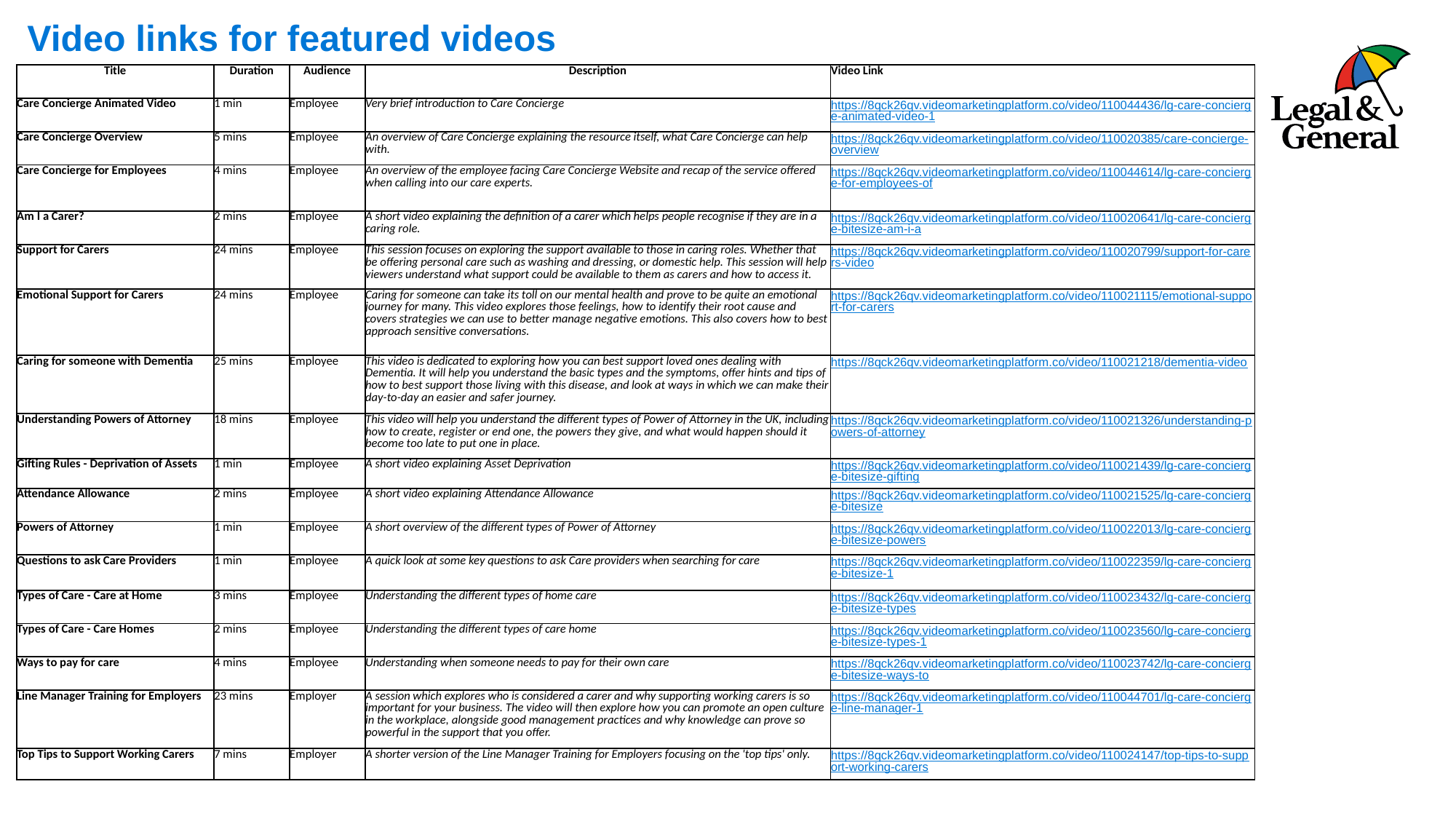

Video links for featured videos
| Title | Duration | Audience | Description | Video Link |
| --- | --- | --- | --- | --- |
| Care Concierge Animated Video | 1 min | Employee | Very brief introduction to Care Concierge | https://8qck26qv.videomarketingplatform.co/video/110044436/lg-care-concierge-animated-video-1 |
| Care Concierge Overview | 5 mins | Employee | An overview of Care Concierge explaining the resource itself, what Care Concierge can help with. | https://8qck26qv.videomarketingplatform.co/video/110020385/care-concierge-overview |
| Care Concierge for Employees | 4 mins | Employee | An overview of the employee facing Care Concierge Website and recap of the service offered when calling into our care experts. | https://8qck26qv.videomarketingplatform.co/video/110044614/lg-care-concierge-for-employees-of |
| Am I a Carer? | 2 mins | Employee | A short video explaining the definition of a carer which helps people recognise if they are in a caring role. | https://8qck26qv.videomarketingplatform.co/video/110020641/lg-care-concierge-bitesize-am-i-a |
| Support for Carers | 24 mins | Employee | This session focuses on exploring the support available to those in caring roles. Whether that be offering personal care such as washing and dressing, or domestic help. This session will help viewers understand what support could be available to them as carers and how to access it. | https://8qck26qv.videomarketingplatform.co/video/110020799/support-for-carers-video |
| Emotional Support for Carers | 24 mins | Employee | Caring for someone can take its toll on our mental health and prove to be quite an emotional journey for many. This video explores those feelings, how to identify their root cause and covers strategies we can use to better manage negative emotions. This also covers how to best approach sensitive conversations. | https://8qck26qv.videomarketingplatform.co/video/110021115/emotional-support-for-carers |
| Caring for someone with Dementia | 25 mins | Employee | This video is dedicated to exploring how you can best support loved ones dealing with Dementia. It will help you understand the basic types and the symptoms, offer hints and tips of how to best support those living with this disease, and look at ways in which we can make their day-to-day an easier and safer journey. | https://8qck26qv.videomarketingplatform.co/video/110021218/dementia-video |
| Understanding Powers of Attorney | 18 mins | Employee | This video will help you understand the different types of Power of Attorney in the UK, including how to create, register or end one, the powers they give, and what would happen should it become too late to put one in place. | https://8qck26qv.videomarketingplatform.co/video/110021326/understanding-powers-of-attorney |
| Gifting Rules - Deprivation of Assets | 1 min | Employee | A short video explaining Asset Deprivation | https://8qck26qv.videomarketingplatform.co/video/110021439/lg-care-concierge-bitesize-gifting |
| Attendance Allowance | 2 mins | Employee | A short video explaining Attendance Allowance | https://8qck26qv.videomarketingplatform.co/video/110021525/lg-care-concierge-bitesize |
| Powers of Attorney | 1 min | Employee | A short overview of the different types of Power of Attorney | https://8qck26qv.videomarketingplatform.co/video/110022013/lg-care-concierge-bitesize-powers |
| Questions to ask Care Providers | 1 min | Employee | A quick look at some key questions to ask Care providers when searching for care | https://8qck26qv.videomarketingplatform.co/video/110022359/lg-care-concierge-bitesize-1 |
| Types of Care - Care at Home | 3 mins | Employee | Understanding the different types of home care | https://8qck26qv.videomarketingplatform.co/video/110023432/lg-care-concierge-bitesize-types |
| Types of Care - Care Homes | 2 mins | Employee | Understanding the different types of care home | https://8qck26qv.videomarketingplatform.co/video/110023560/lg-care-concierge-bitesize-types-1 |
| Ways to pay for care | 4 mins | Employee | Understanding when someone needs to pay for their own care | https://8qck26qv.videomarketingplatform.co/video/110023742/lg-care-concierge-bitesize-ways-to |
| Line Manager Training for Employers | 23 mins | Employer | A session which explores who is considered a carer and why supporting working carers is so important for your business. The video will then explore how you can promote an open culture in the workplace, alongside good management practices and why knowledge can prove so powerful in the support that you offer. | https://8qck26qv.videomarketingplatform.co/video/110044701/lg-care-concierge-line-manager-1 |
| Top Tips to Support Working Carers | 7 mins | Employer | A shorter version of the Line Manager Training for Employers focusing on the 'top tips' only. | https://8qck26qv.videomarketingplatform.co/video/110024147/top-tips-to-support-working-carers |